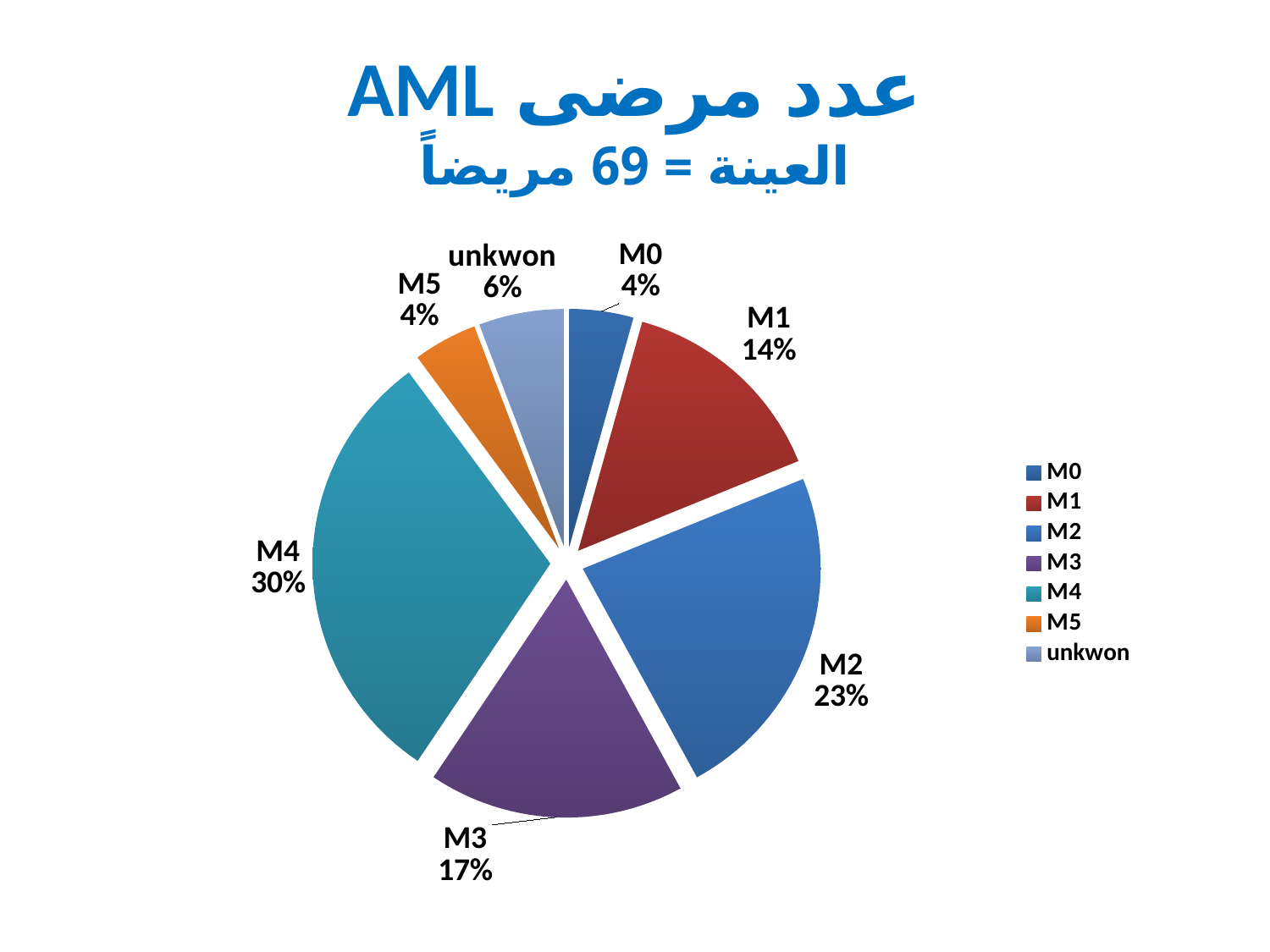

# عدد مرضى AML العينة = 69 مريضاً

### Chart

| Category |  |
|---|---|
| M0 | 3.0 |
| M1 | 10.0 |
| M2 | 16.0 |
| M3 | 12.0 |
| M4 | 21.0 |
| M5 | 3.0 |
| unkwon | 4.0 |